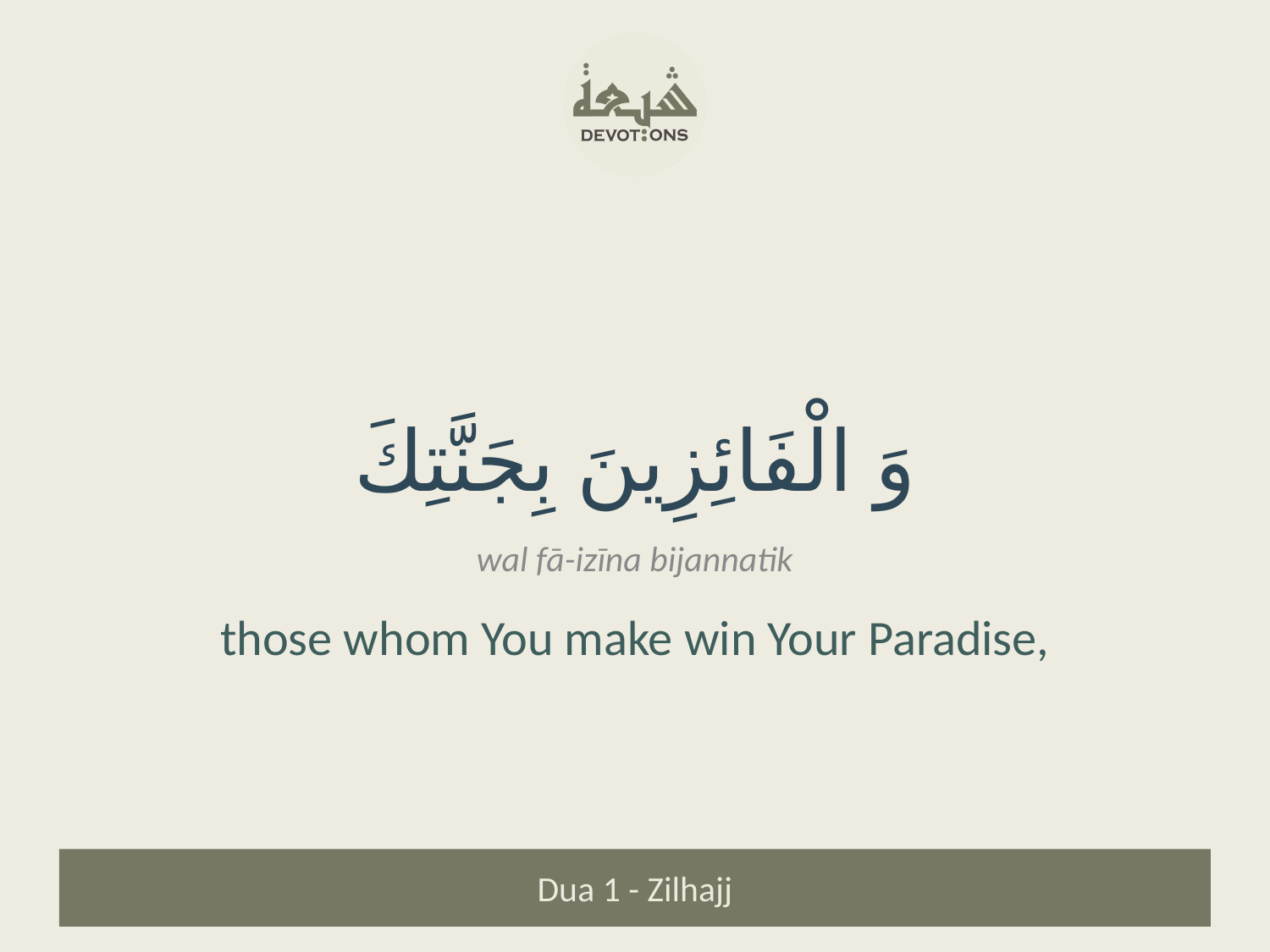

وَ الْفَائِزِينَ بِجَنَّتِكَ
wal fā-izīna bijannatik
those whom You make win Your Paradise,
Dua 1 - Zilhajj